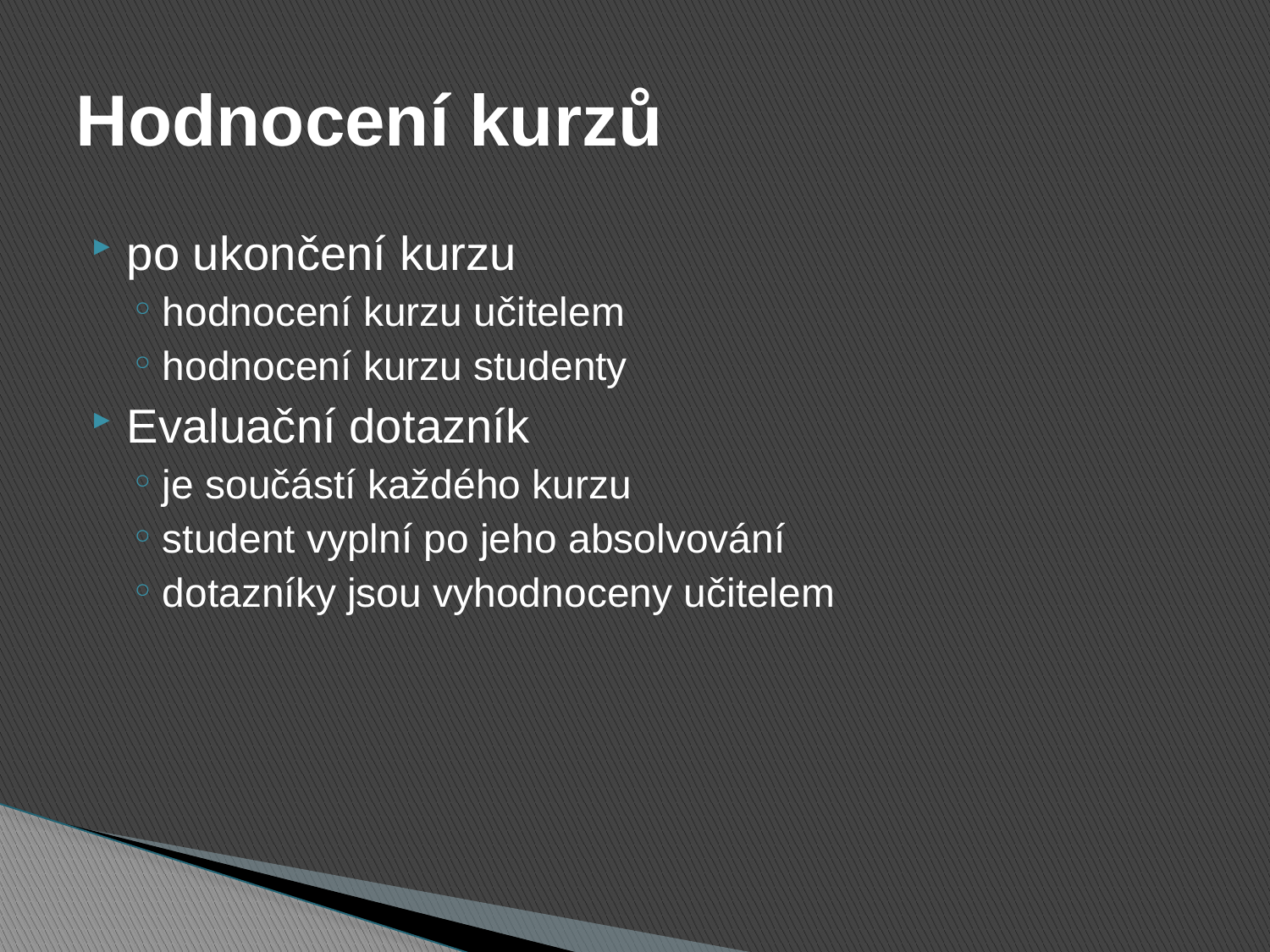

# Hodnocení kurzů
po ukončení kurzu
hodnocení kurzu učitelem
hodnocení kurzu studenty
Evaluační dotazník
je součástí každého kurzu
student vyplní po jeho absolvování
dotazníky jsou vyhodnoceny učitelem